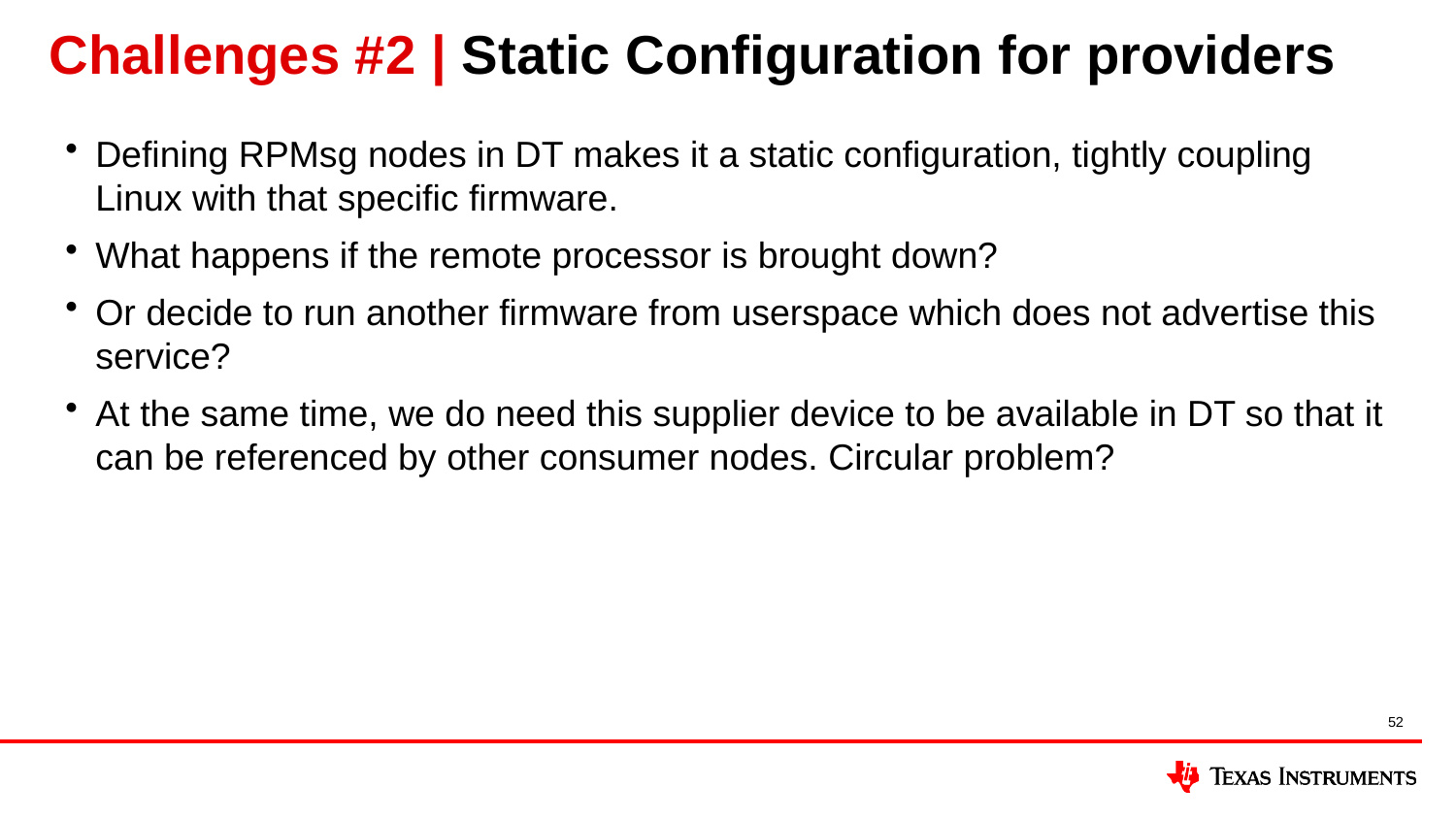

# Challenges #2 | Static Configuration for providers
Defining RPMsg nodes in DT makes it a static configuration, tightly coupling Linux with that specific firmware.
What happens if the remote processor is brought down?
Or decide to run another firmware from userspace which does not advertise this service?
At the same time, we do need this supplier device to be available in DT so that it can be referenced by other consumer nodes. Circular problem?
52